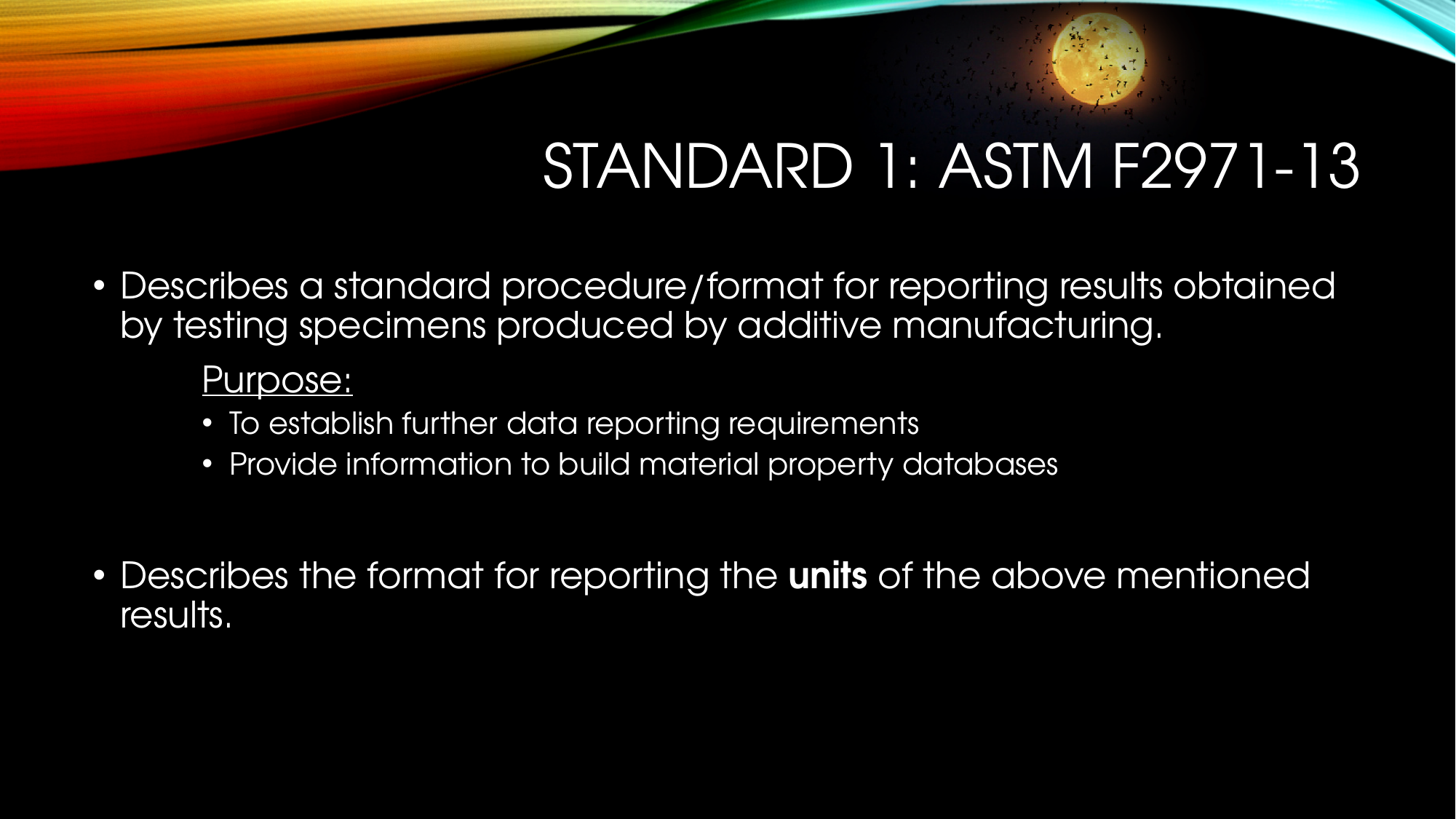

# Standard 1: ASTM F2971-13
Describes a standard procedure/format for reporting results obtained by testing specimens produced by additive manufacturing.
	Purpose:
To establish further data reporting requirements
Provide information to build material property databases

Describes the format for reporting the units of the above mentioned results.